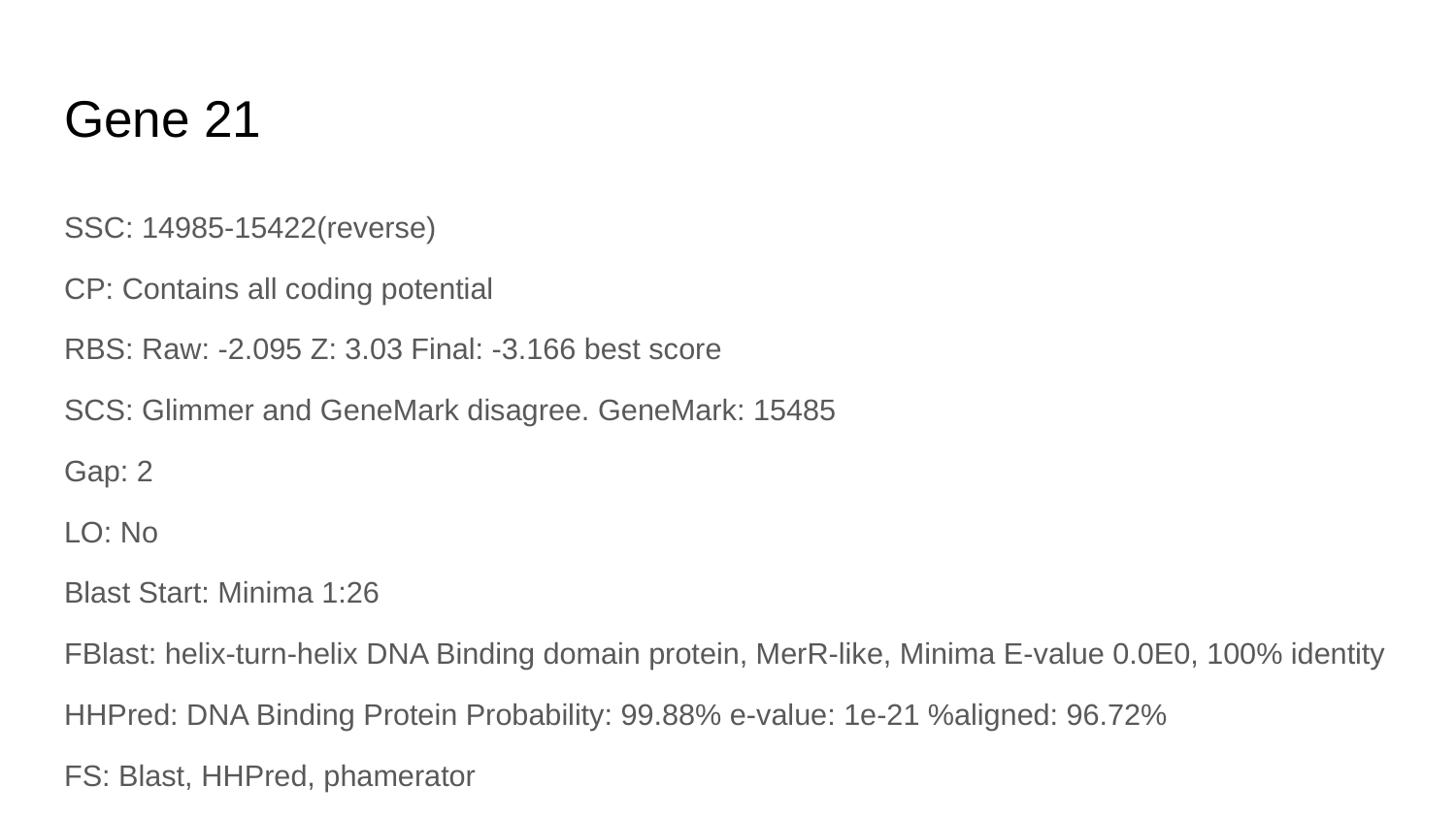

# Gene 21
SSC: 14985-15422(reverse)
CP: Contains all coding potential
RBS: Raw: -2.095 Z: 3.03 Final: -3.166 best score
SCS: Glimmer and GeneMark disagree. GeneMark: 15485
Gap: 2
LO: No
Blast Start: Minima 1:26
FBlast: helix-turn-helix DNA Binding domain protein, MerR-like, Minima E-value 0.0E0, 100% identity
HHPred: DNA Binding Protein Probability: 99.88% e-value: 1e-21 %aligned: 96.72%
FS: Blast, HHPred, phamerator
Starterator: start 12, not most annotated start